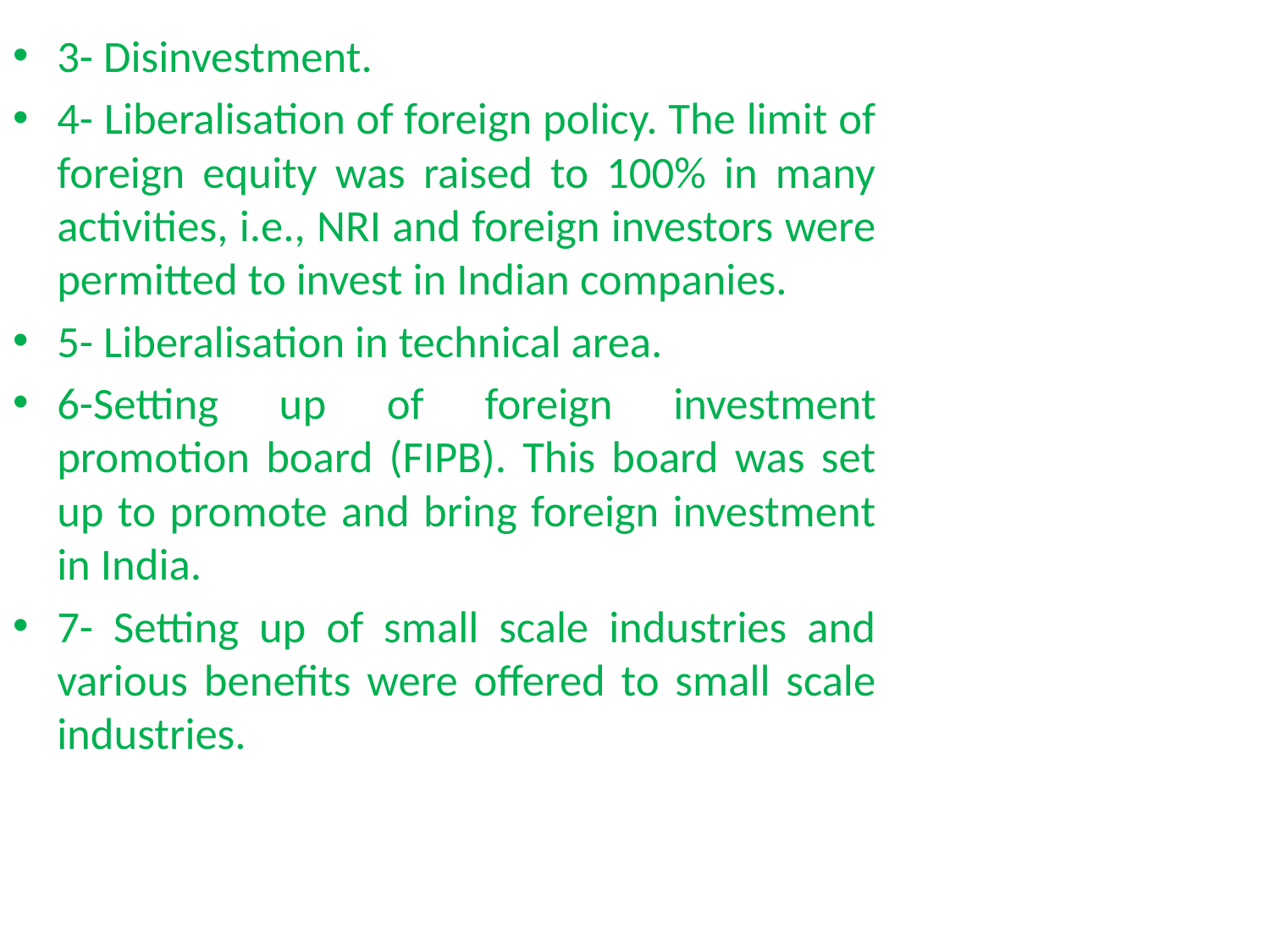

3- Disinvestment.
4- Liberalisation of foreign policy. The limit of foreign equity was raised to 100% in many activities, i.e., NRI and foreign investors were permitted to invest in Indian companies.
5- Liberalisation in technical area.
6-Setting up of foreign investment promotion board (FIPB). This board was set up to promote and bring foreign investment in India.
7- Setting up of small scale industries and various benefits were offered to small scale industries.